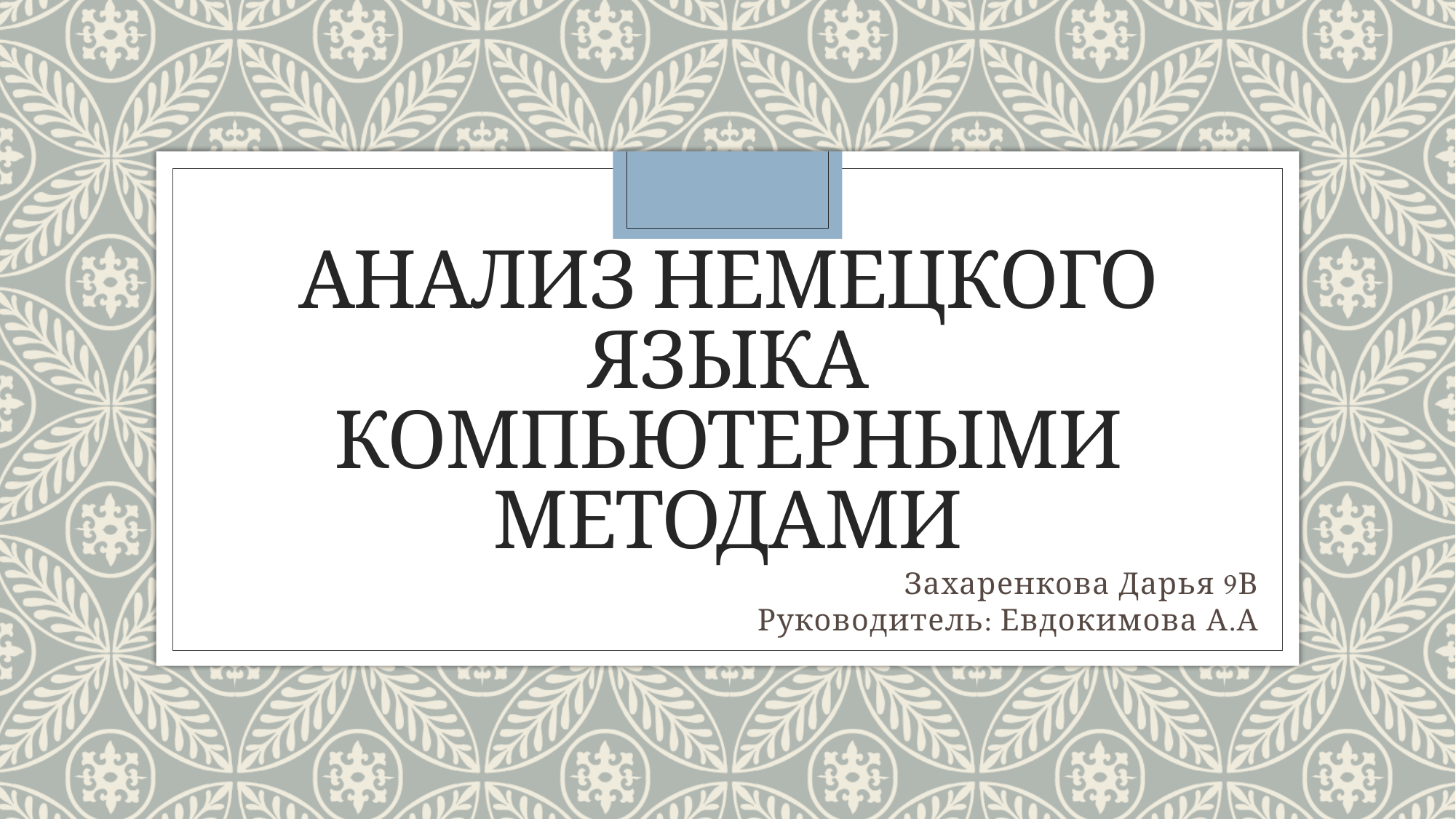

# Анализ немецкого языка компьютерными методами
Захаренкова Дарья 9В
Руководитель: Евдокимова А.А